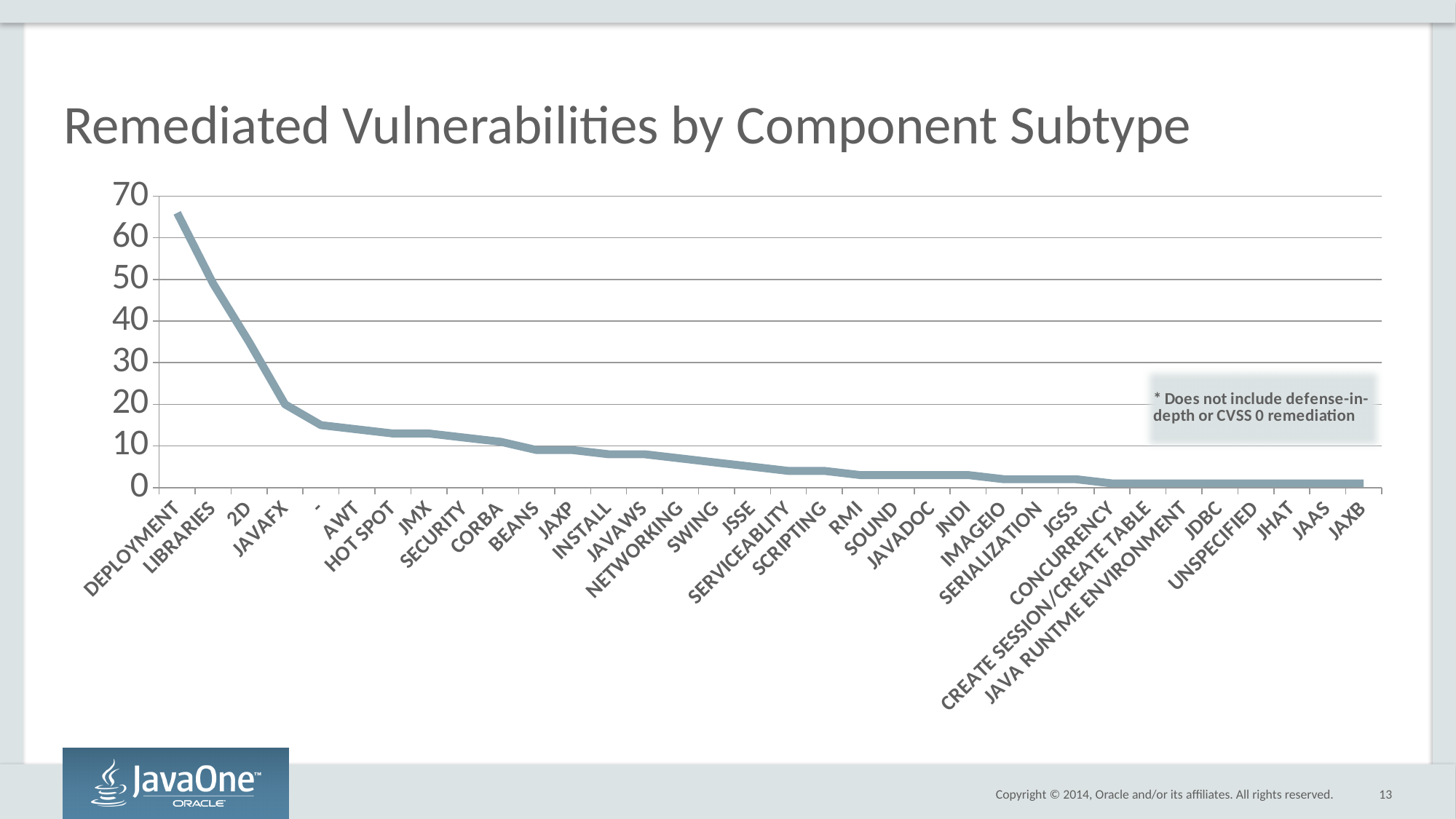

# Remediated Vulnerabilities by Component Subtype

### Chart

| Category | #FIXED |
|---|---|
| DEPLOYMENT | 66.0 |
| LIBRARIES | 49.0 |
| 2D | 35.0 |
| JAVAFX | 20.0 |
| - | 15.0 |
| AWT | 14.0 |
| HOT SPOT | 13.0 |
| JMX | 13.0 |
| SECURITY | 12.0 |
| CORBA | 11.0 |
| BEANS | 9.0 |
| JAXP | 9.0 |
| INSTALL | 8.0 |
| JAVAWS | 8.0 |
| NETWORKING | 7.0 |
| SWING | 6.0 |
| JSSE | 5.0 |
| SERVICEABLITY | 4.0 |
| SCRIPTING | 4.0 |
| RMI | 3.0 |
| SOUND | 3.0 |
| JAVADOC | 3.0 |
| JNDI | 3.0 |
| IMAGEIO | 2.0 |
| SERIALIZATION | 2.0 |
| JGSS | 2.0 |
| CONCURRENCY | 1.0 |
| CREATE SESSION/CREATE TABLE | 1.0 |
| JAVA RUNTME ENVIRONMENT | 1.0 |
| JDBC | 1.0 |
| UNSPECIFIED | 1.0 |
| JHAT | 1.0 |
| JAAS | 1.0 |
| JAXB | 1.0 |
13